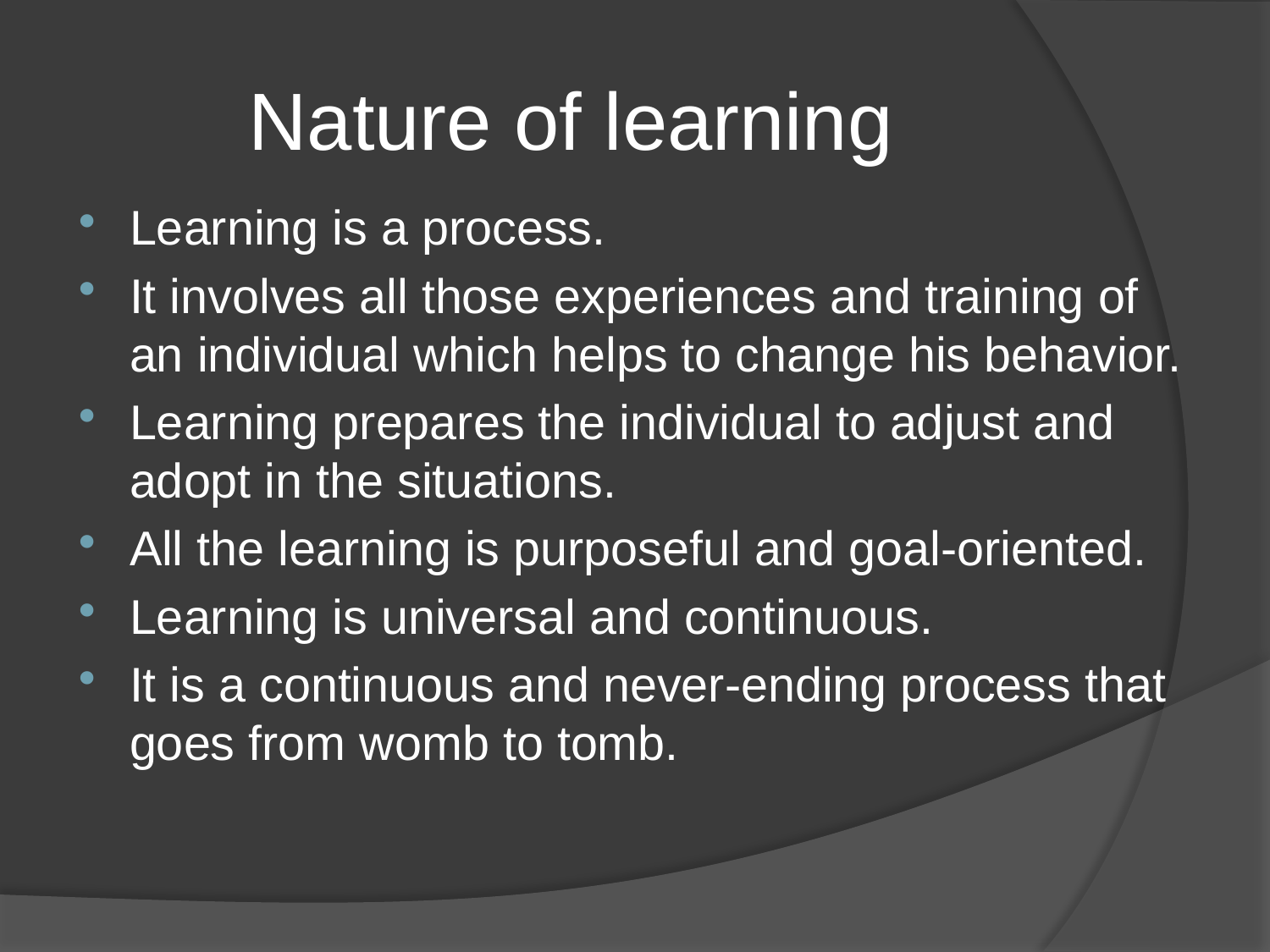

# Nature of learning
Learning is a process.
It involves all those experiences and training of an individual which helps to change his behavior.
Learning prepares the individual to adjust and adopt in the situations.
All the learning is purposeful and goal-oriented.
Learning is universal and continuous.
It is a continuous and never-ending process that goes from womb to tomb.